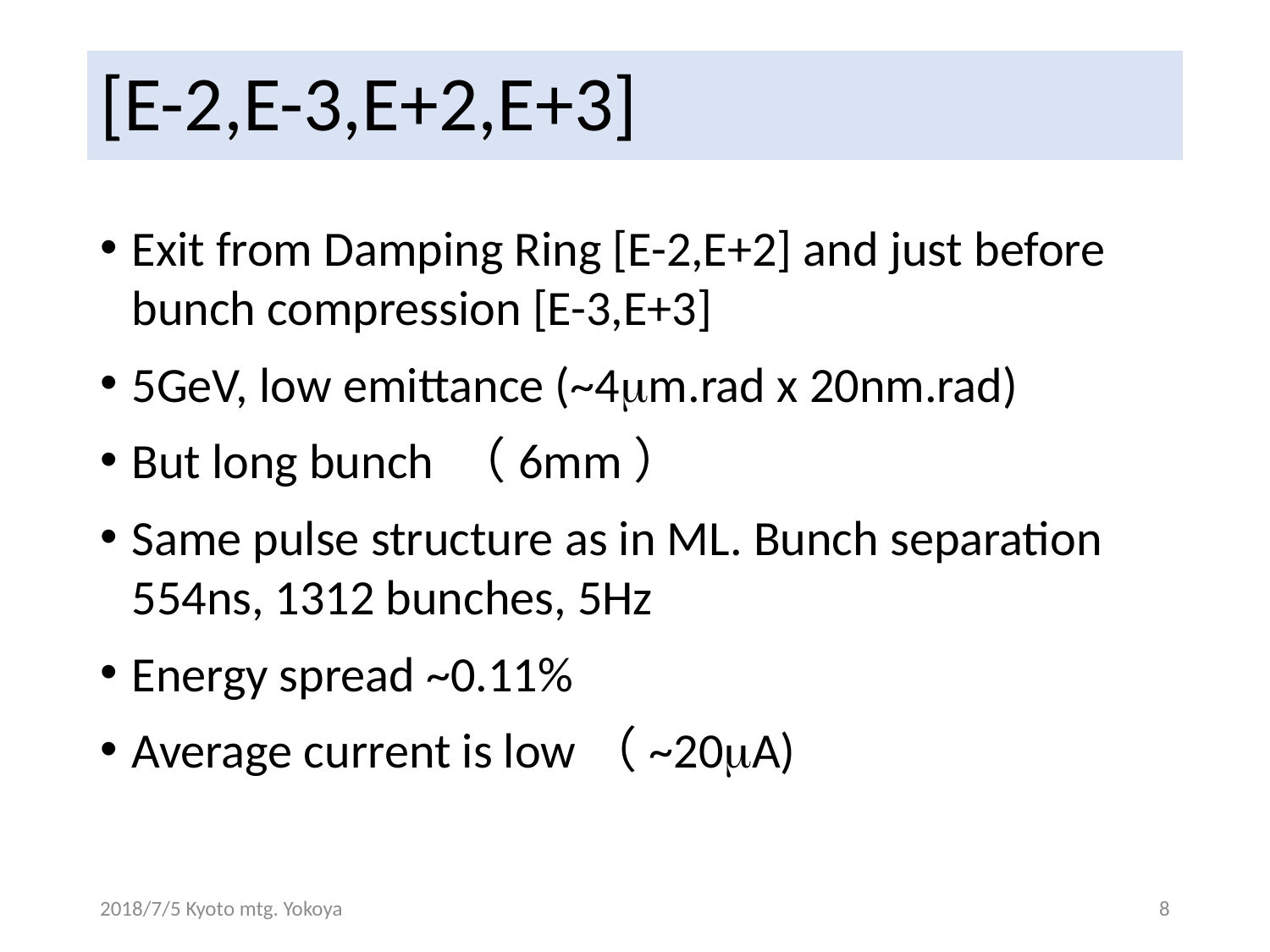

# [E-2,E-3,E+2,E+3]
Exit from Damping Ring [E-2,E+2] and just before bunch compression [E-3,E+3]
5GeV, low emittance (~4μm.rad x 20nm.rad)
But long bunch （6mm）
Same pulse structure as in ML. Bunch separation 554ns, 1312 bunches, 5Hz
Energy spread ~0.11%
Average current is low（~20μA)
2018/7/5 Kyoto mtg. Yokoya
8